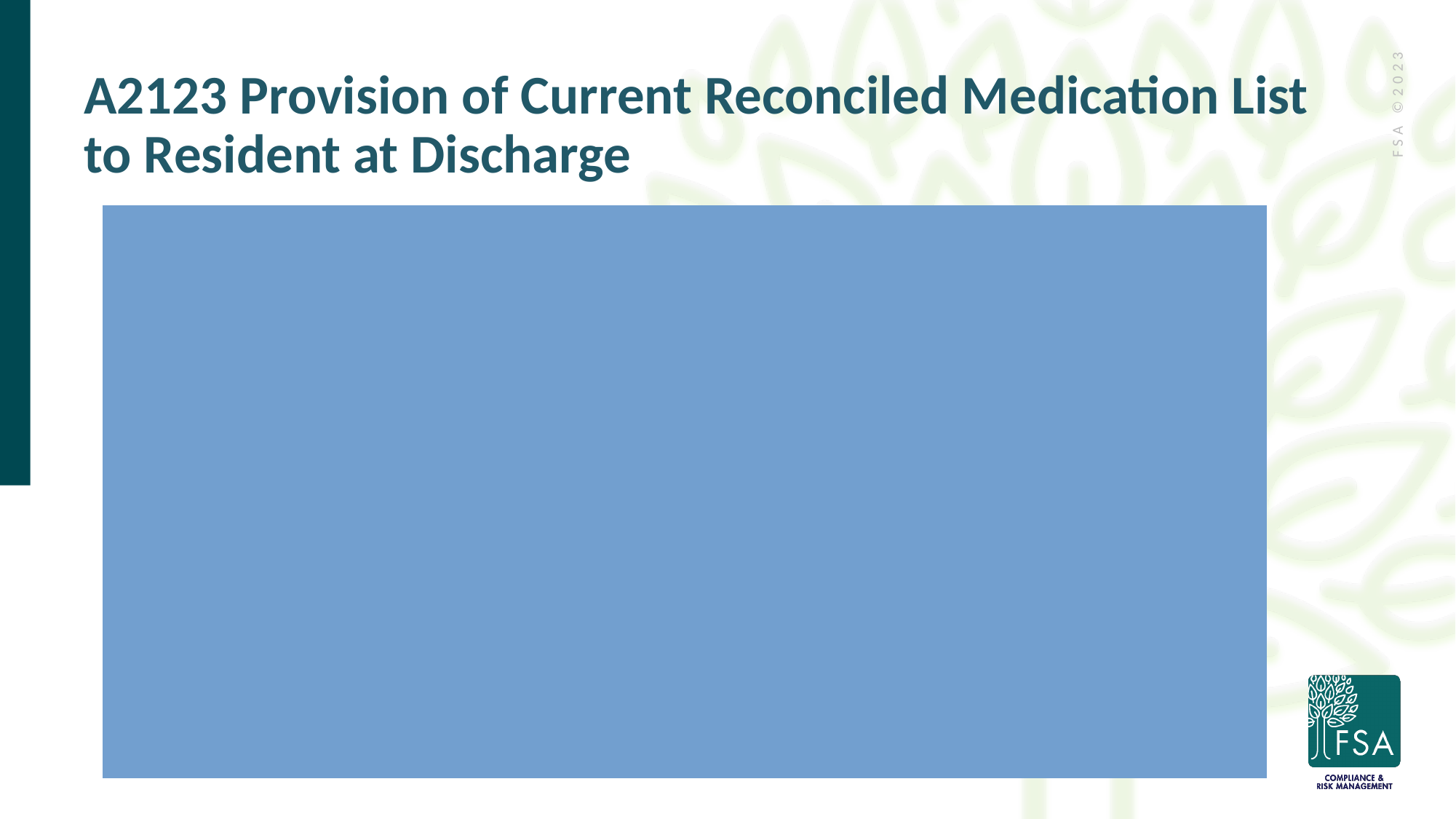

# A2123 Provision of Current Reconciled Medication List to Resident at Discharge
“Did you provide a current reconciled medication list to subsequent resident, family and/or caregiver at discharge?”
“Yes” or “No” option
Share by any means, including EHR access to patient portal, HIM (health information exchange), Verbal, Paper, email, etc.
Goal – Ensure safe and effective discharges. Improve care coordination and quality of care, and may mitigate adverse outcomes related to medications
SNF QRP Measure #10: Transfer of Health Information to the Patient-Post-Acute Care. Data collection for this measure will begin on October 1, 2023.
F661 Discharge Summary (Reconciliation of all pre-discharge medications with the resident’s post-discharge medications (both prescribed and over-the-counter)